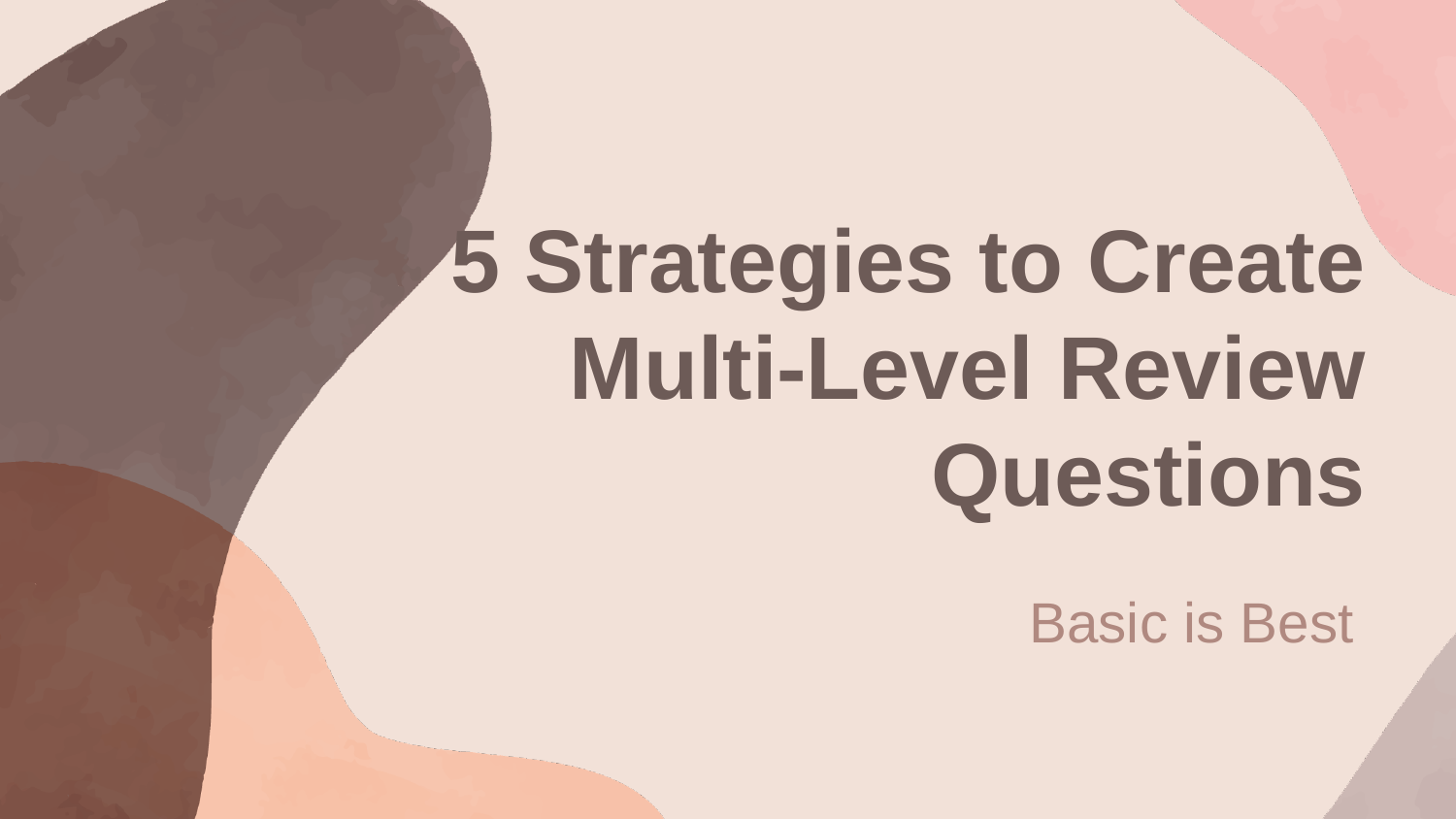

# 5 Strategies to Create Multi-Level Review Questions
Basic is Best